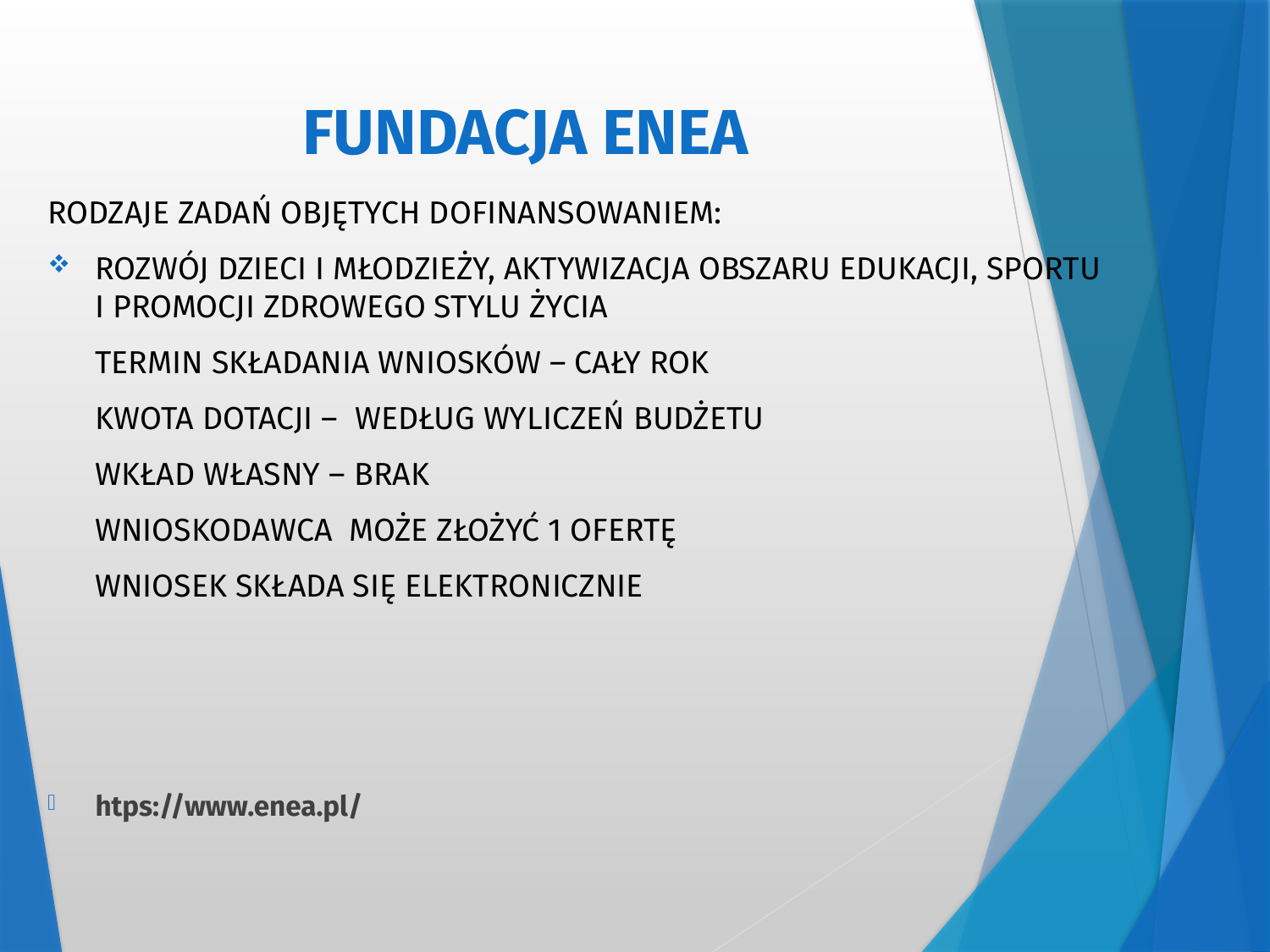

# FUNDACJA ENEA
RODZAJE ZADAŃ OBJĘTYCH DOFINANSOWANIEM:
ROZWÓJ DZIECI I MŁODZIEŻY, AKTYWIZACJA OBSZARU EDUKACJI, SPORTU I PROMOCJI ZDROWEGO STYLU ŻYCIA
	TERMIN SKŁADANIA WNIOSKÓW – CAŁY ROK
	KWOTA DOTACJI –  WEDŁUG WYLICZEŃ BUDŻETU
	WKŁAD WŁASNY – BRAK
	WNIOSKODAWCA  MOŻE ZŁOŻYĆ 1 OFERTĘ
	WNIOSEK SKŁADA SIĘ ELEKTRONICZNIE

htps://www.enea.pl/